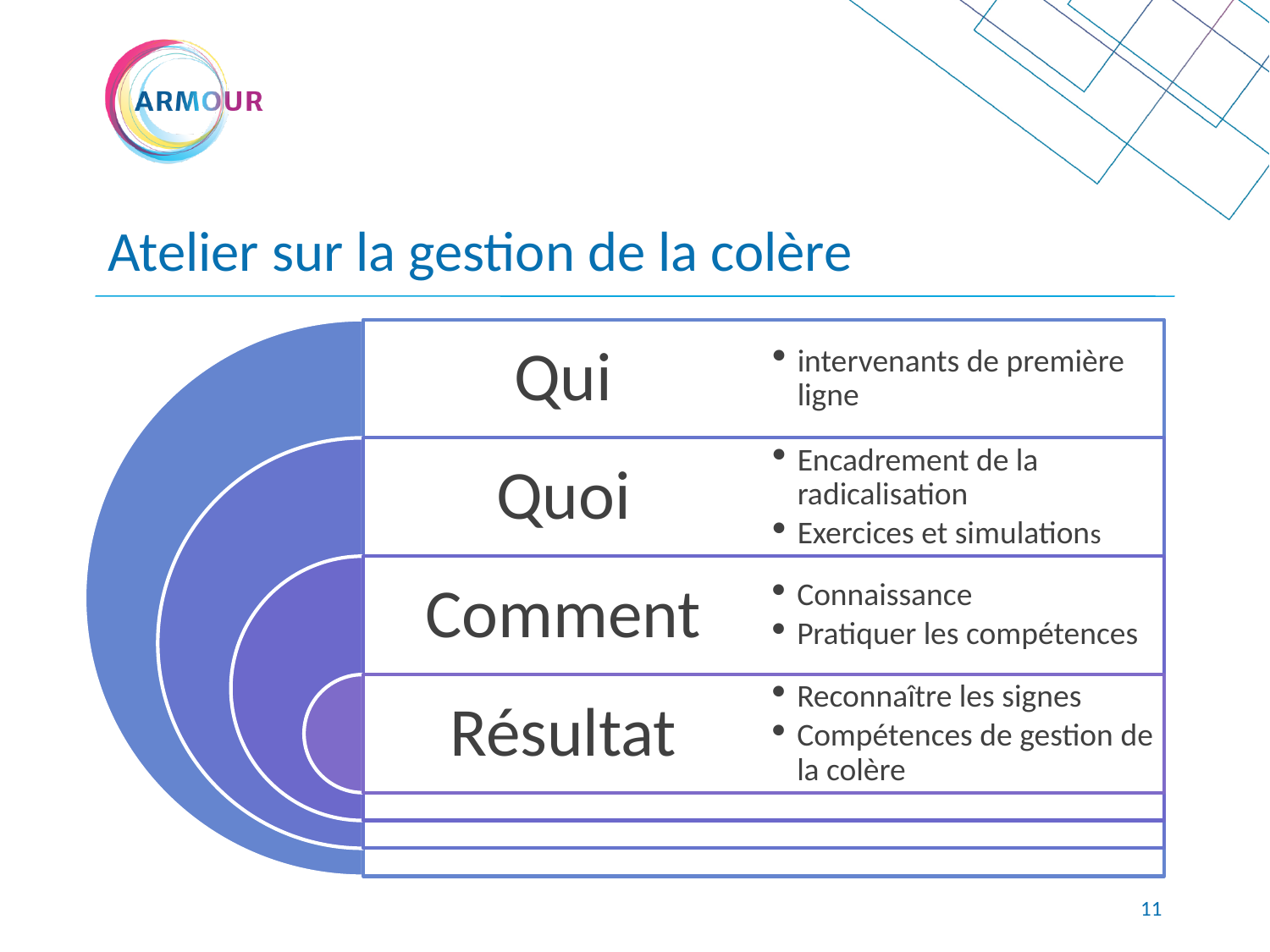

Atelier sur la gestion de la colère

Qui
intervenants de première ligne

Quoi
Encadrement de la radicalisation
Exercices et simulations
Connaissance
Pratiquer les compétences

Comment

Résultat
Reconnaître les signes
Compétences de gestion de la colère
11